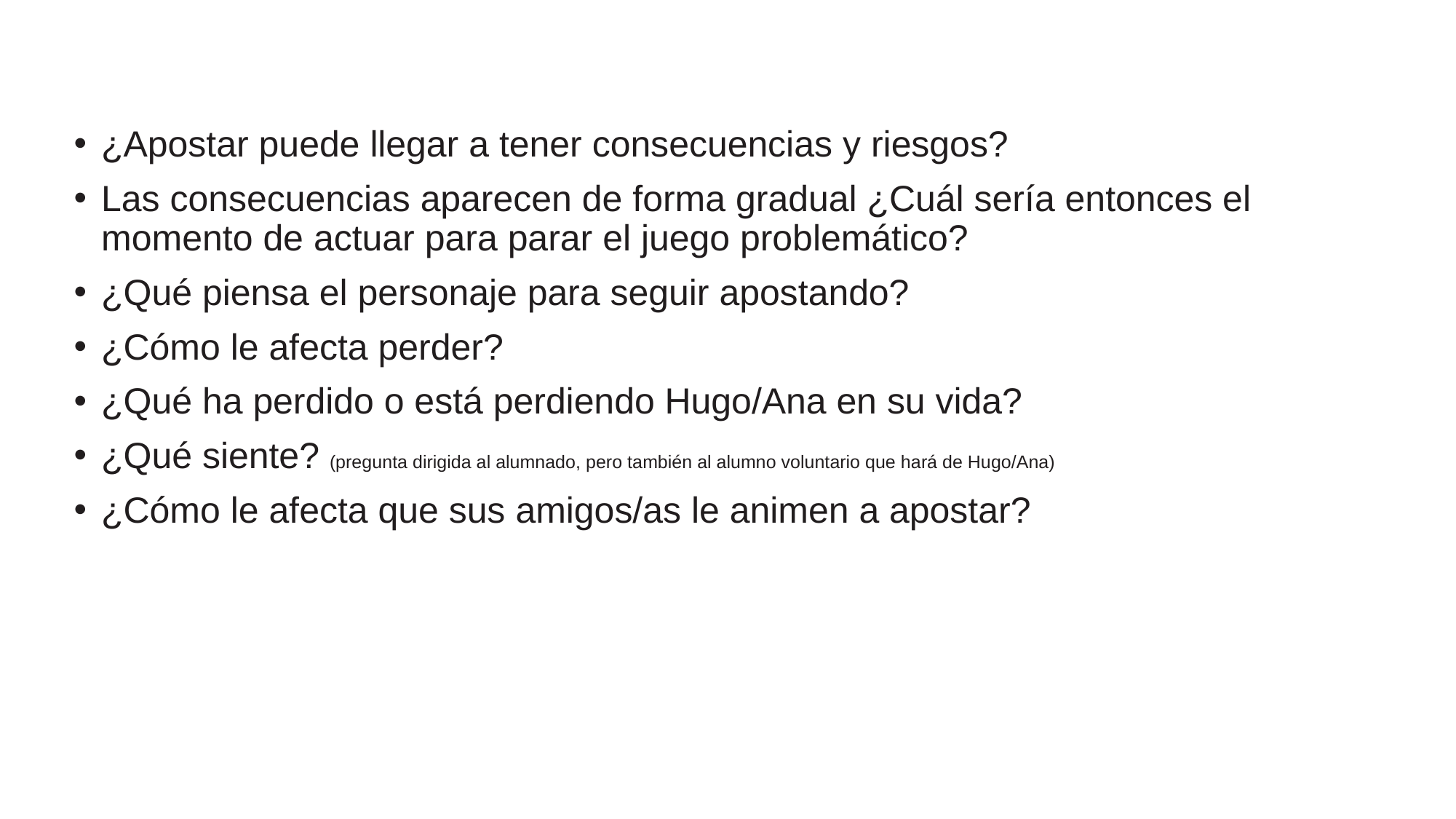

¿Apostar puede llegar a tener consecuencias y riesgos?
Las consecuencias aparecen de forma gradual ¿Cuál sería entonces el momento de actuar para parar el juego problemático?
¿Qué piensa el personaje para seguir apostando?
¿Cómo le afecta perder?
¿Qué ha perdido o está perdiendo Hugo/Ana en su vida?
¿Qué siente? (pregunta dirigida al alumnado, pero también al alumno voluntario que hará de Hugo/Ana)
¿Cómo le afecta que sus amigos/as le animen a apostar?